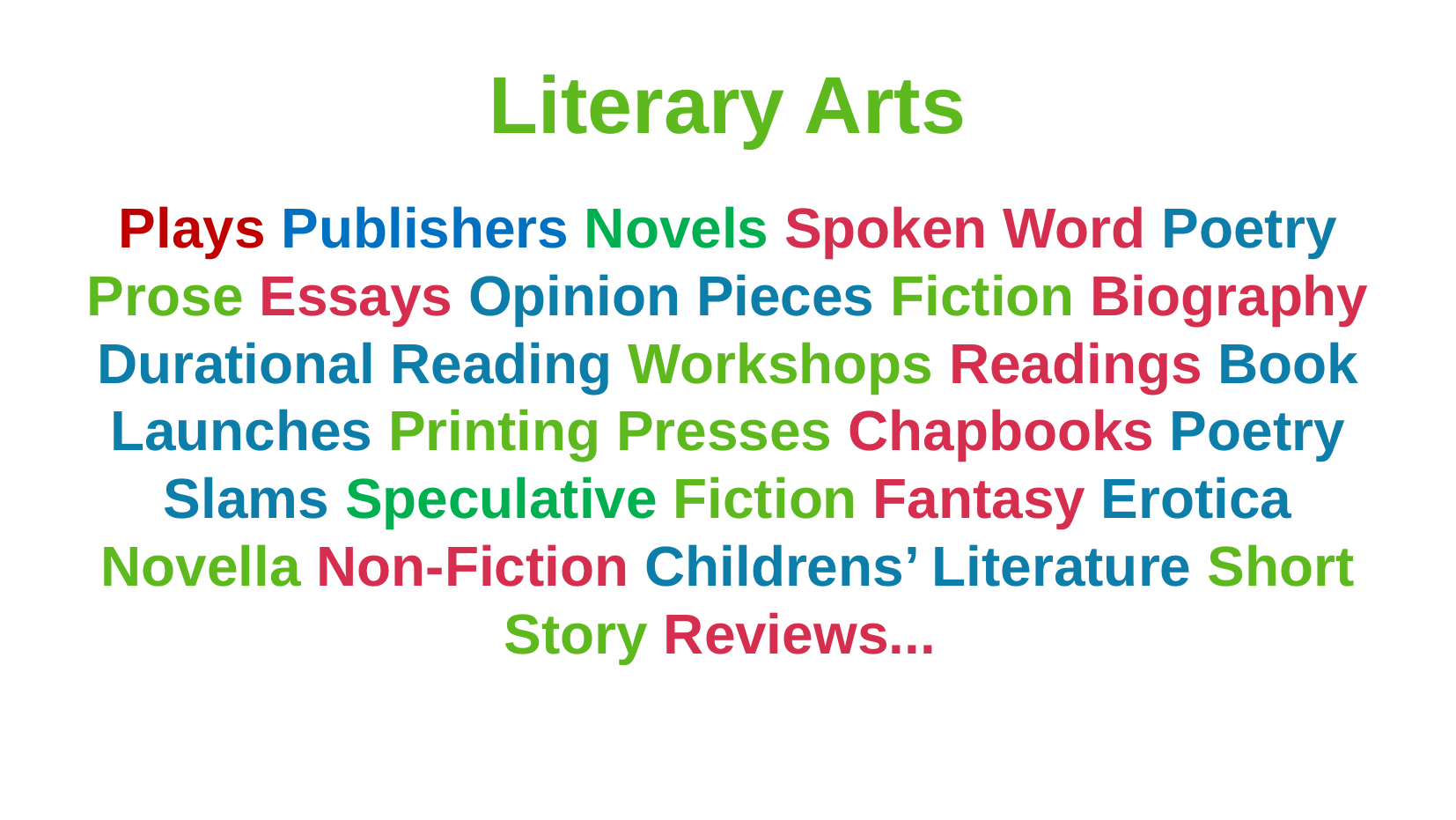

Literary Arts
Plays Publishers Novels Spoken Word Poetry Prose Essays Opinion Pieces Fiction Biography Durational Reading Workshops Readings Book Launches Printing Presses Chapbooks Poetry Slams Speculative Fiction Fantasy Erotica Novella Non-Fiction Childrens’ Literature Short Story Reviews...